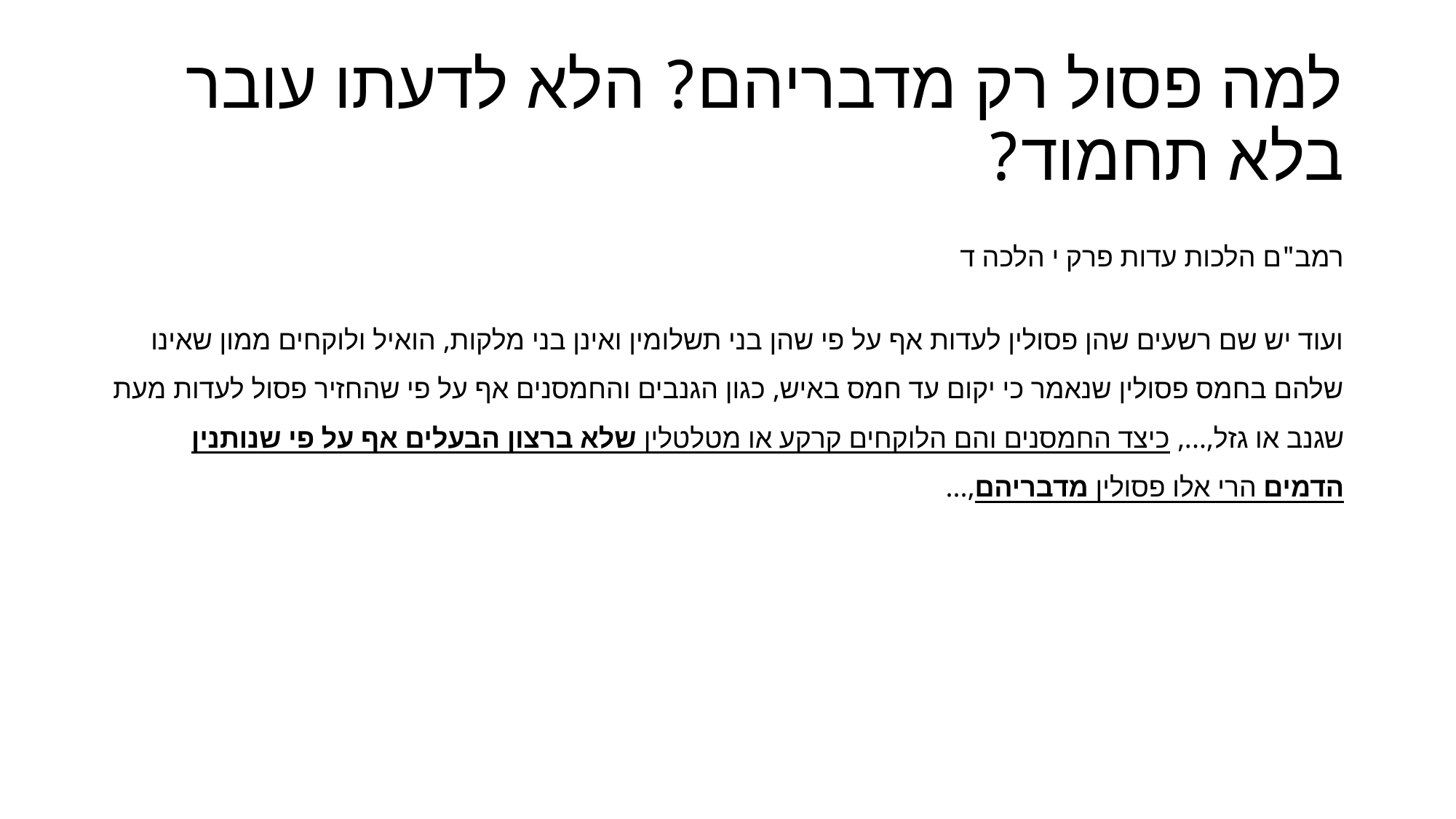

# למה פסול רק מדבריהם? הלא לדעתו עובר בלא תחמוד?
רמב"ם הלכות עדות פרק י הלכה ד
ועוד יש שם רשעים שהן פסולין לעדות אף על פי שהן בני תשלומין ואינן בני מלקות, הואיל ולוקחים ממון שאינו שלהם בחמס פסולין שנאמר כי יקום עד חמס באיש, כגון הגנבים והחמסנים אף על פי שהחזיר פסול לעדות מעת שגנב או גזל,..., כיצד החמסנים והם הלוקחים קרקע או מטלטלין שלא ברצון הבעלים אף על פי שנותנין הדמים הרי אלו פסולין מדבריהם,...